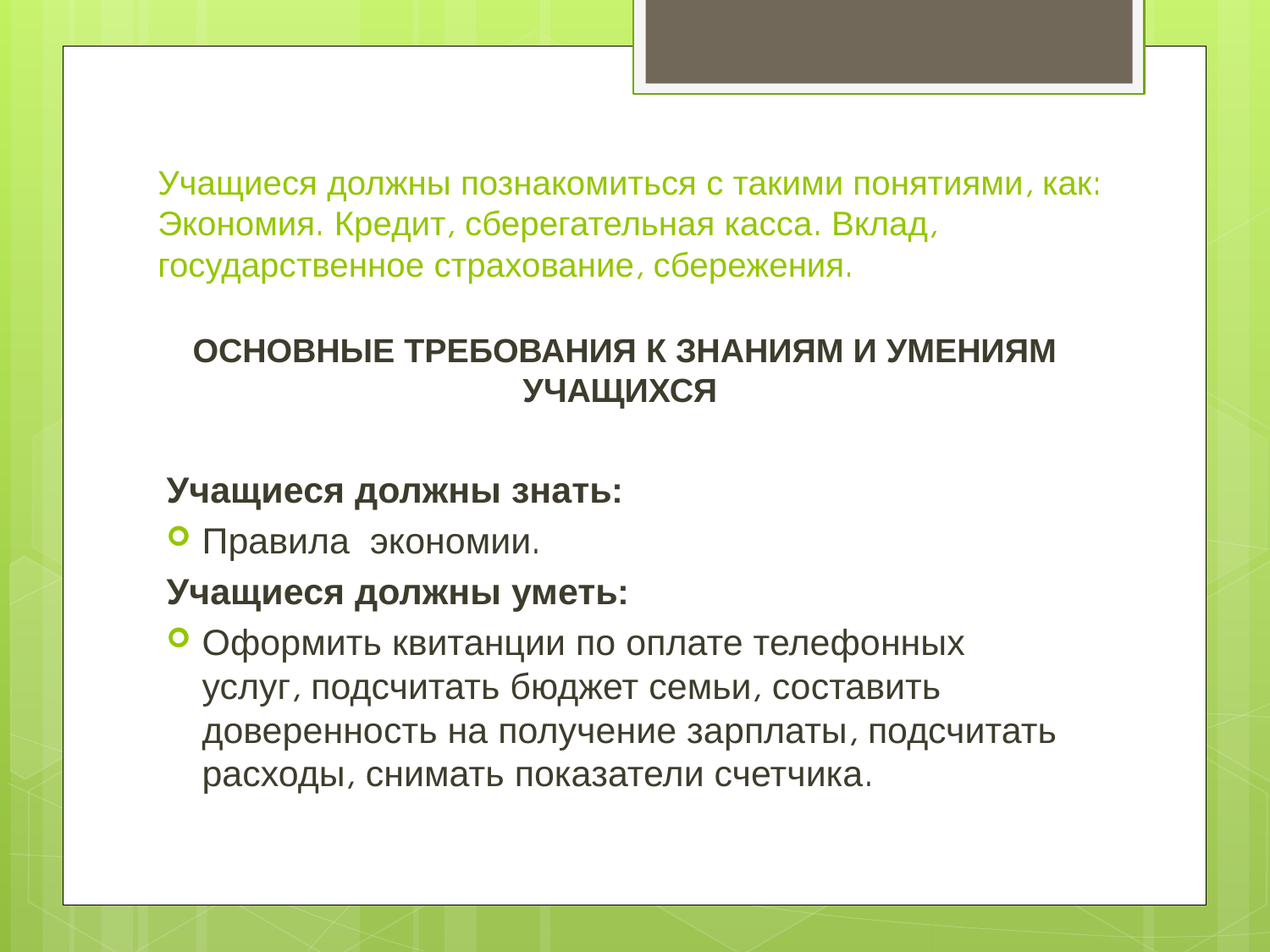

# Учащиеся должны познакомиться с такими понятиями, как: Экономия. Кредит, сберегательная касса. Вклад, государственное страхование, сбережения.
 ОСНОВНЫЕ ТРЕБОВАНИЯ К ЗНАНИЯМ И УМЕНИЯМ УЧАЩИХСЯ

Учащиеся должны знать:
Правила  экономии.
Учащиеся должны уметь:
Оформить квитанции по оплате телефонных услуг, подсчитать бюджет семьи, составить доверенность на получение зарплаты, подсчитать расходы, снимать показатели счетчика.